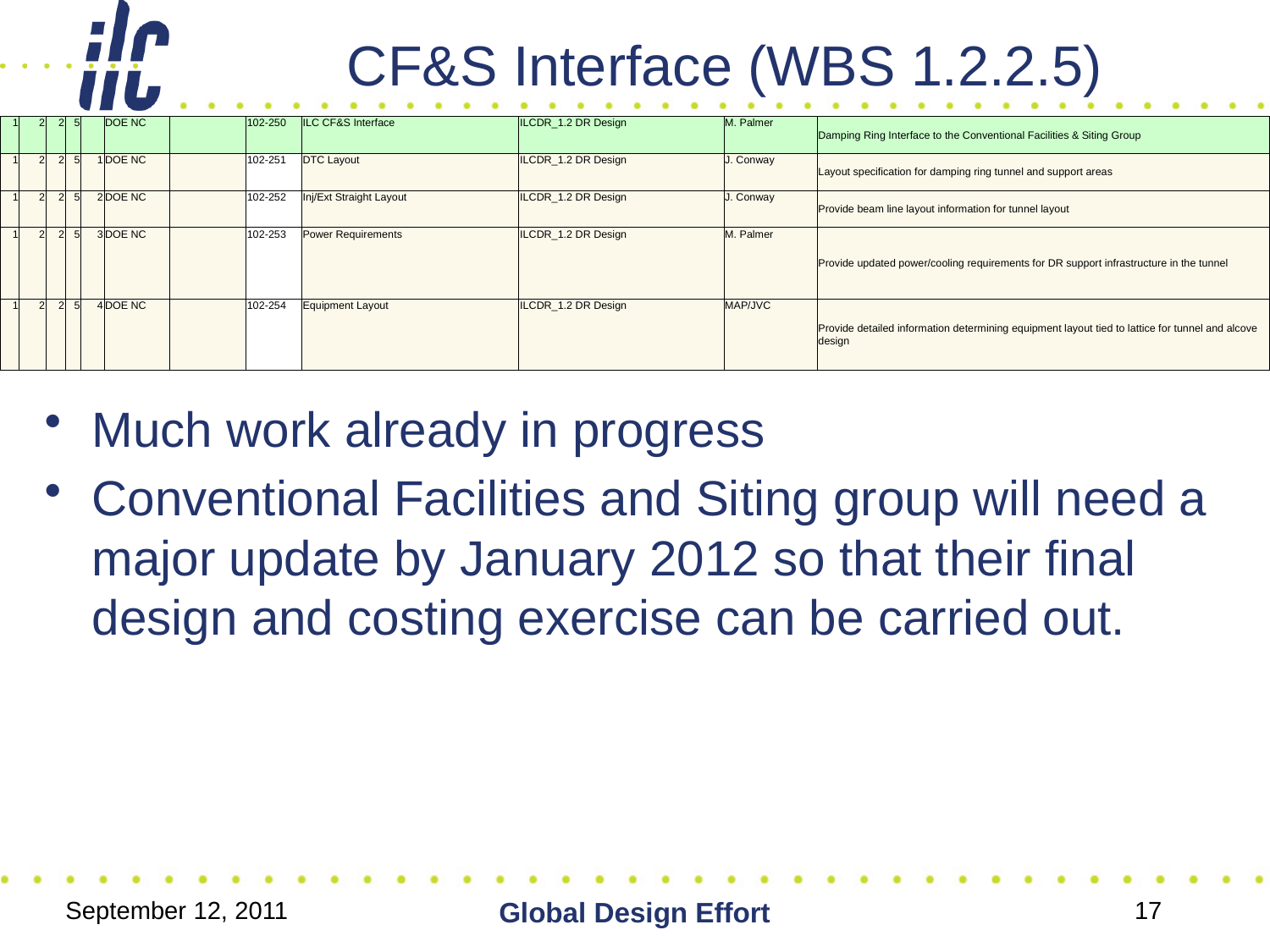

# CF&S Interface (WBS 1.2.2.5)
| 1 | 2 | 2 | 5 |  | DOE NC |  | 102-250 | ILC CF&S Interface | ILCDR\_1.2 DR Design | M. Palmer | Damping Ring Interface to the Conventional Facilities & Siting Group |
| --- | --- | --- | --- | --- | --- | --- | --- | --- | --- | --- | --- |
| 1 | 2 | 2 | 5 | 1 | DOE NC |  | 102-251 | DTC Layout | ILCDR\_1.2 DR Design | J. Conway | Layout specification for damping ring tunnel and support areas |
| 1 | 2 | 2 | 5 | 2 | DOE NC |  | 102-252 | Inj/Ext Straight Layout | ILCDR\_1.2 DR Design | J. Conway | Provide beam line layout information for tunnel layout |
| 1 | 2 | 2 | 5 | 3 | DOE NC |  | 102-253 | Power Requirements | ILCDR\_1.2 DR Design | M. Palmer | Provide updated power/cooling requirements for DR support infrastructure in the tunnel |
| 1 | 2 | 2 | 5 | 4 | DOE NC |  | 102-254 | Equipment Layout | ILCDR\_1.2 DR Design | MAP/JVC | Provide detailed information determining equipment layout tied to lattice for tunnel and alcove design |
Much work already in progress
Conventional Facilities and Siting group will need a major update by January 2012 so that their final design and costing exercise can be carried out.
September 12, 2011
Global Design Effort
17